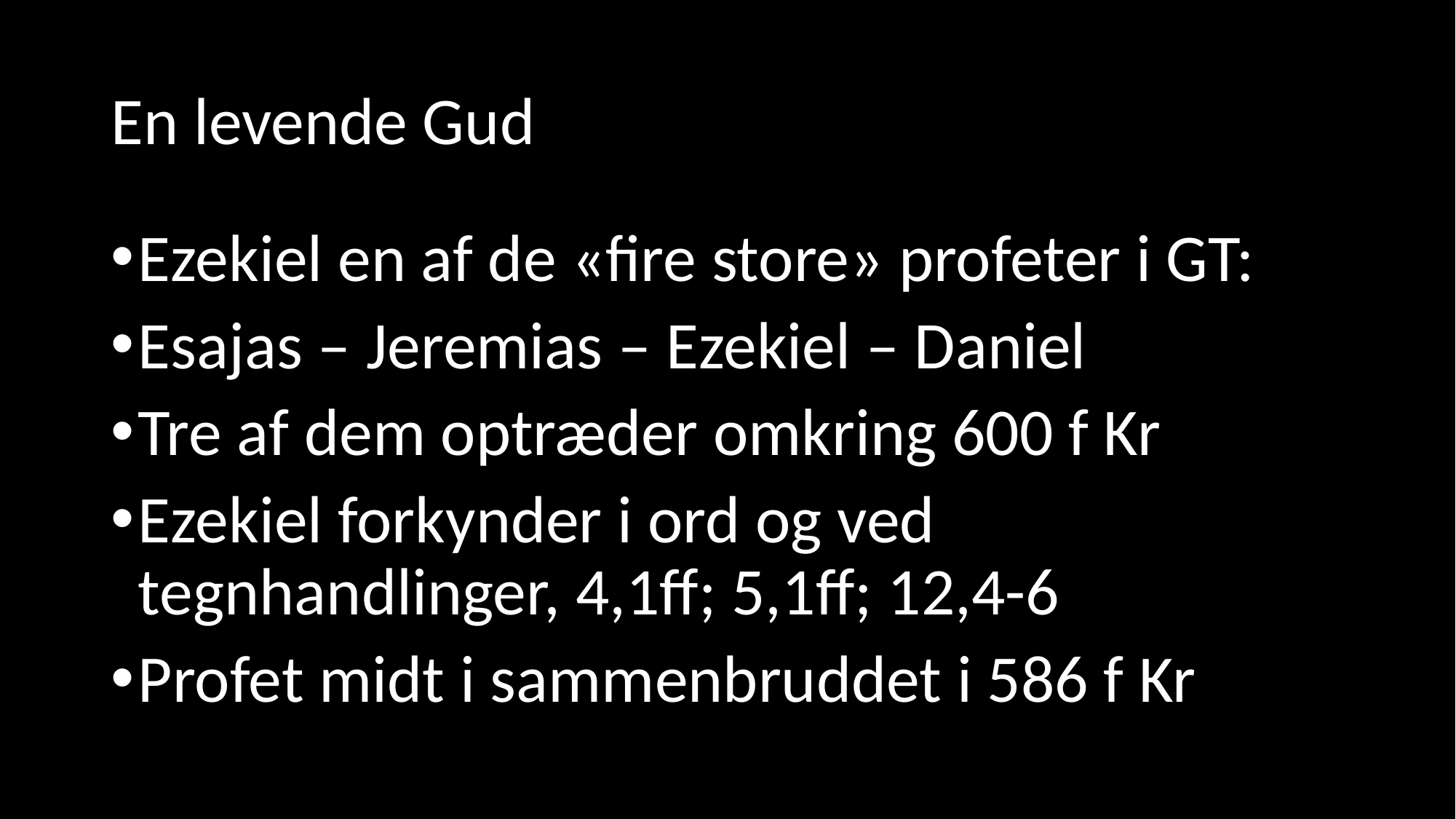

# En levende Gud
Ezekiel en af de «fire store» profeter i GT:
Esajas – Jeremias – Ezekiel – Daniel
Tre af dem optræder omkring 600 f Kr
Ezekiel forkynder i ord og ved tegnhandlinger, 4,1ff; 5,1ff; 12,4-6
Profet midt i sammenbruddet i 586 f Kr